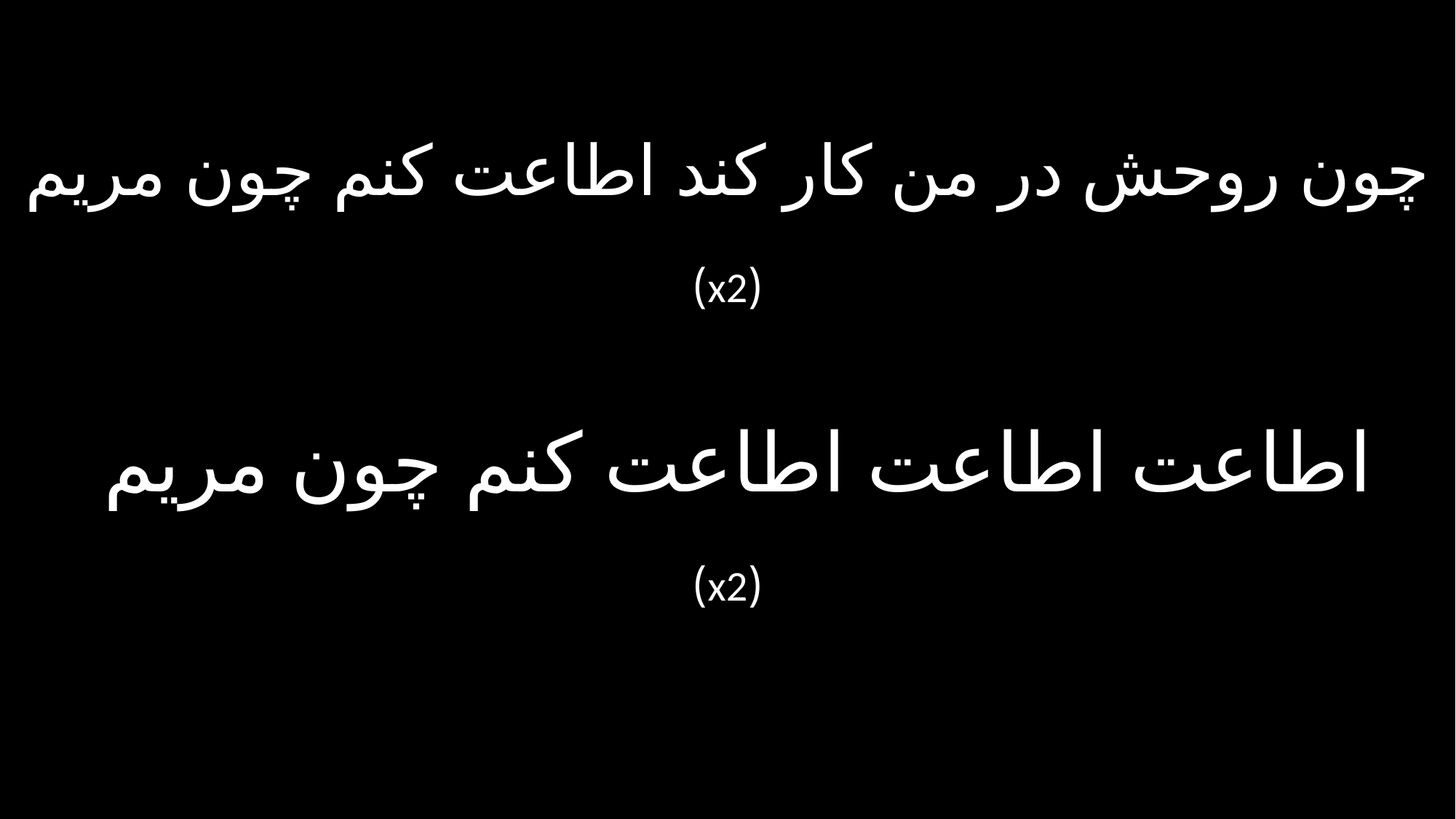

چون روحش در من کار کند اطاعت کنم چون مریم
(x2)
اطاعت اطاعت اطاعت کنم چون مریم
(x2)